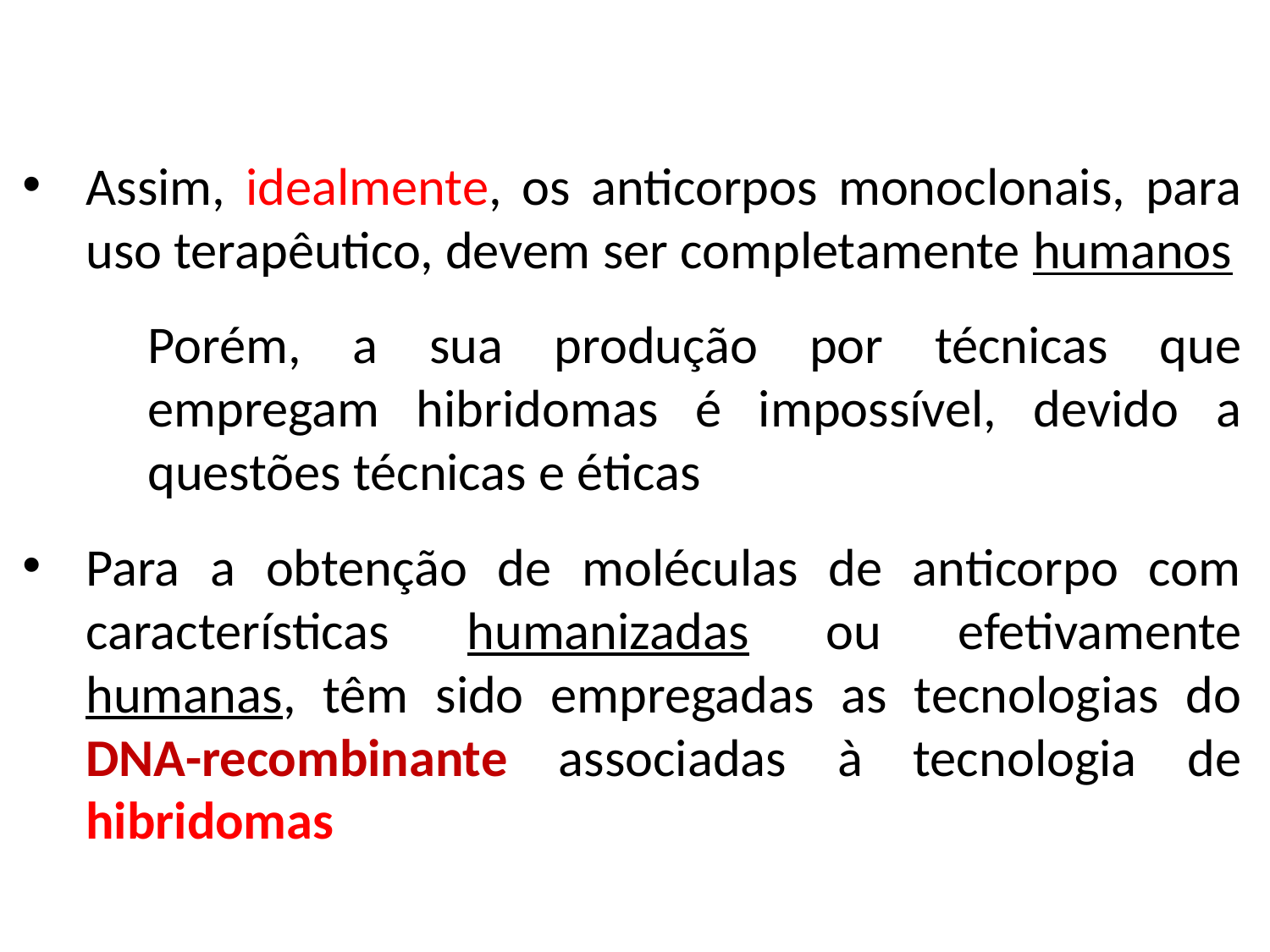

Assim, idealmente, os anticorpos monoclonais, para uso terapêutico, devem ser completamente humanos
	Porém, a sua produção por técnicas que empregam hibridomas é impossível, devido a questões técnicas e éticas
Para a obtenção de moléculas de anticorpo com características humanizadas ou efetivamente humanas, têm sido empregadas as tecnologias do DNA-recombinante associadas à tecnologia de hibridomas